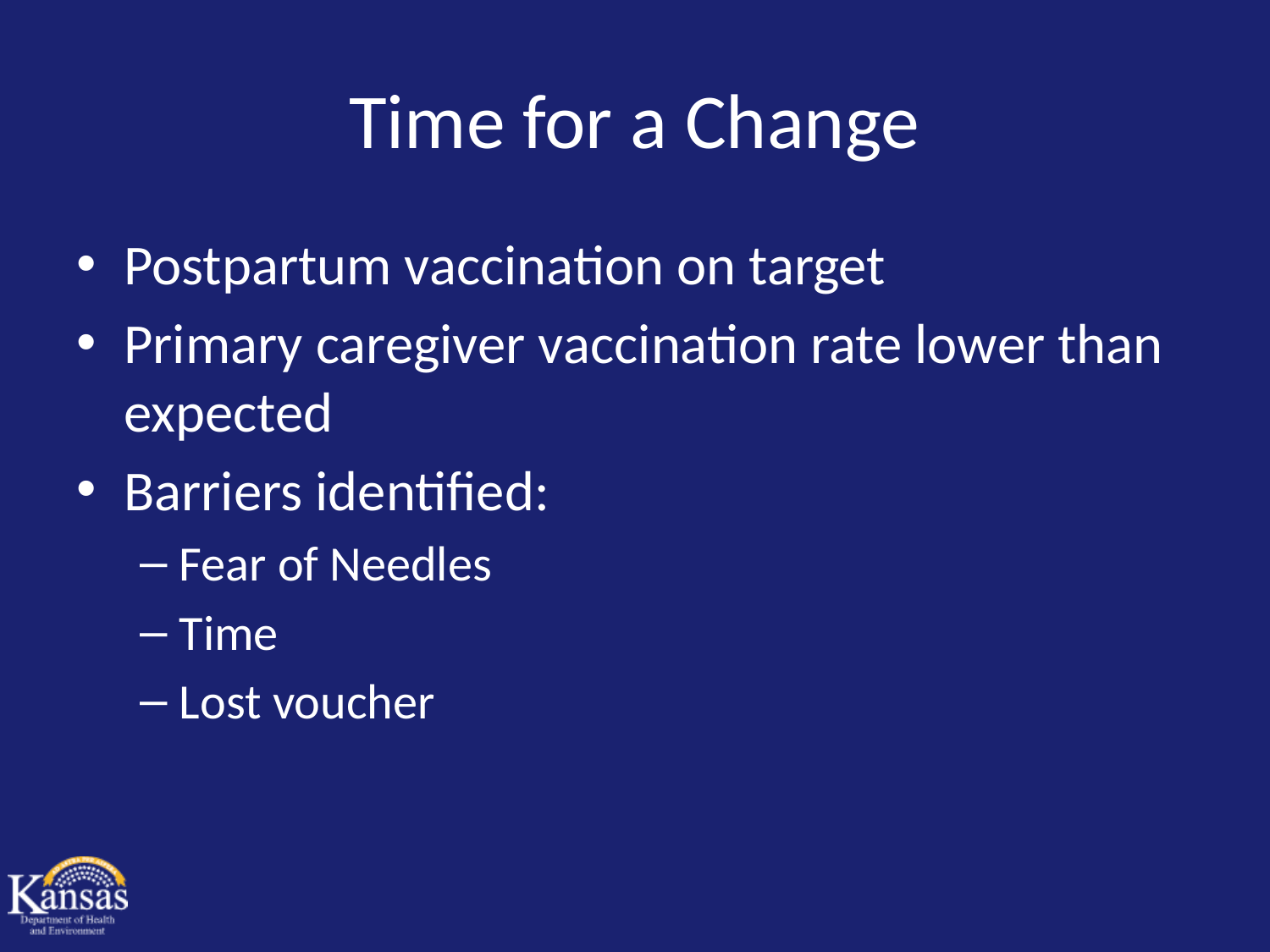

# Time for a Change
Postpartum vaccination on target
Primary caregiver vaccination rate lower than expected
Barriers identified:
Fear of Needles
Time
Lost voucher